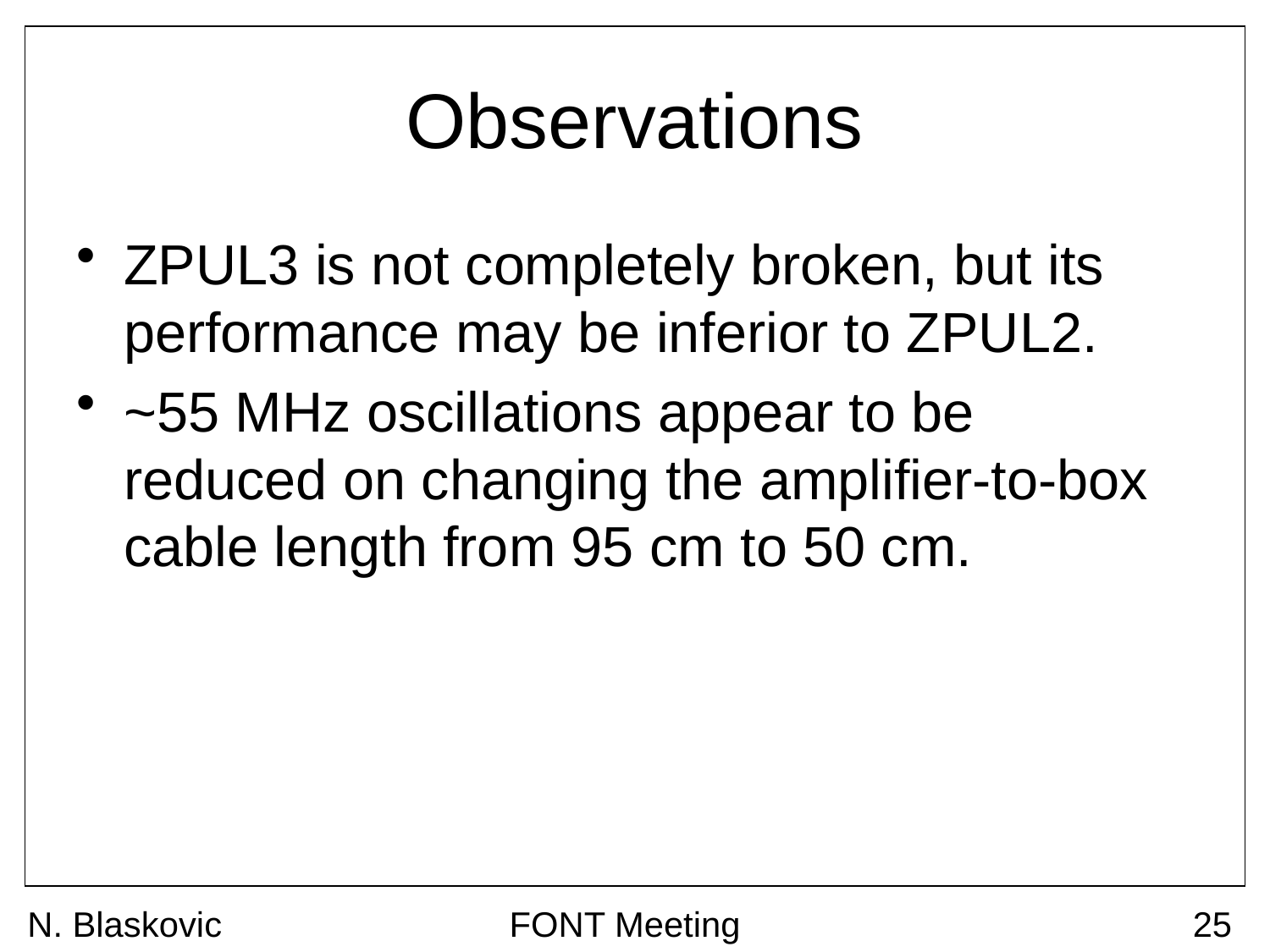

# Observations
ZPUL3 is not completely broken, but its performance may be inferior to ZPUL2.
~55 MHz oscillations appear to be reduced on changing the amplifier-to-box cable length from 95 cm to 50 cm.

N. Blaskovic
FONT Meeting
25